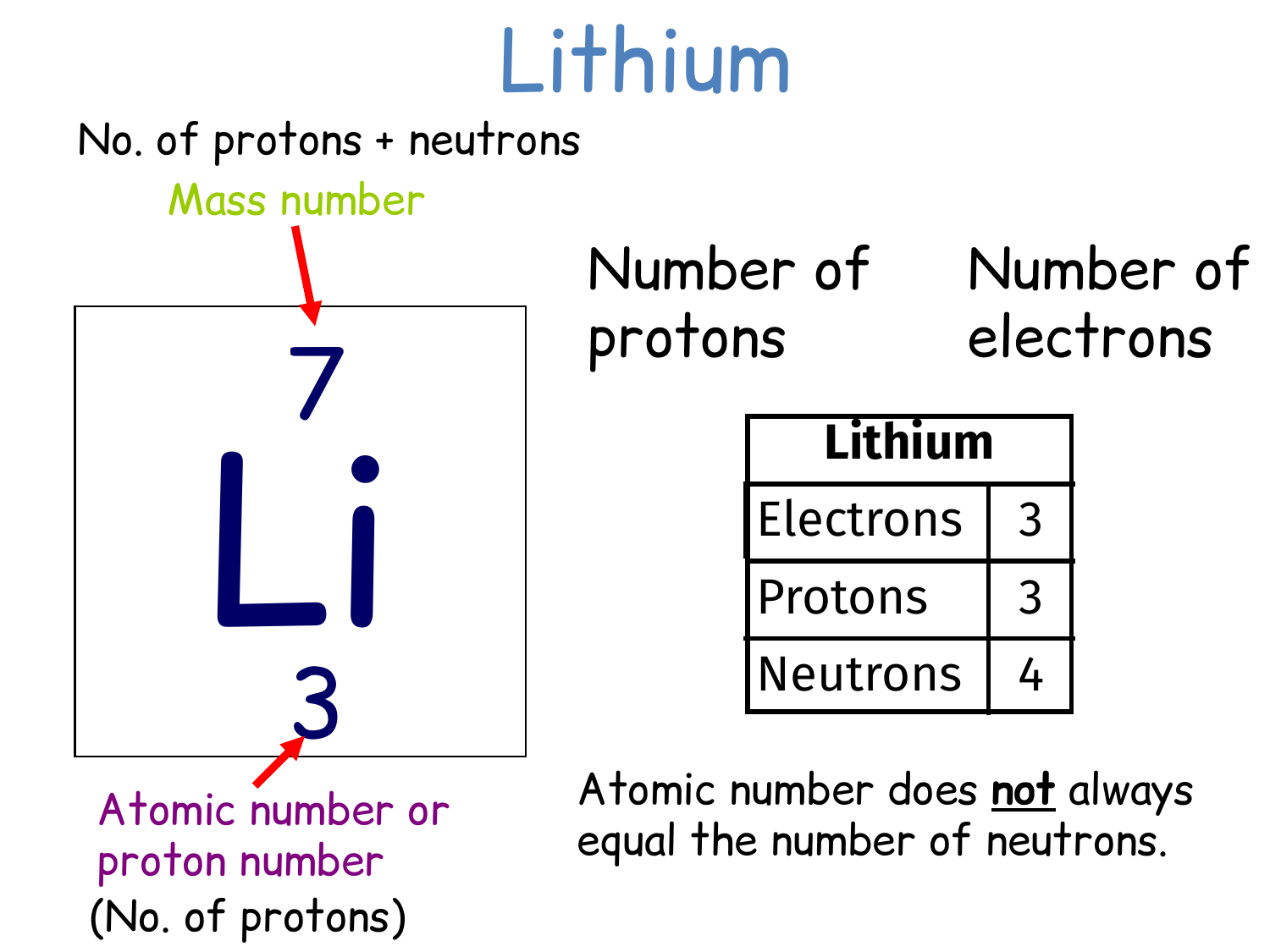

Lithium
No. of protons + neutrons
Mass number

Number of protons
Number of electrons
=
Li
7
| Lithium |  |
| --- | --- |
| Electrons | 3 |
| Protons | 3 |
| Neutrons | 4 |
|  |
| --- |
3

Atomic number does not always equal the number of neutrons.
Atomic number or proton number
(No. of protons)